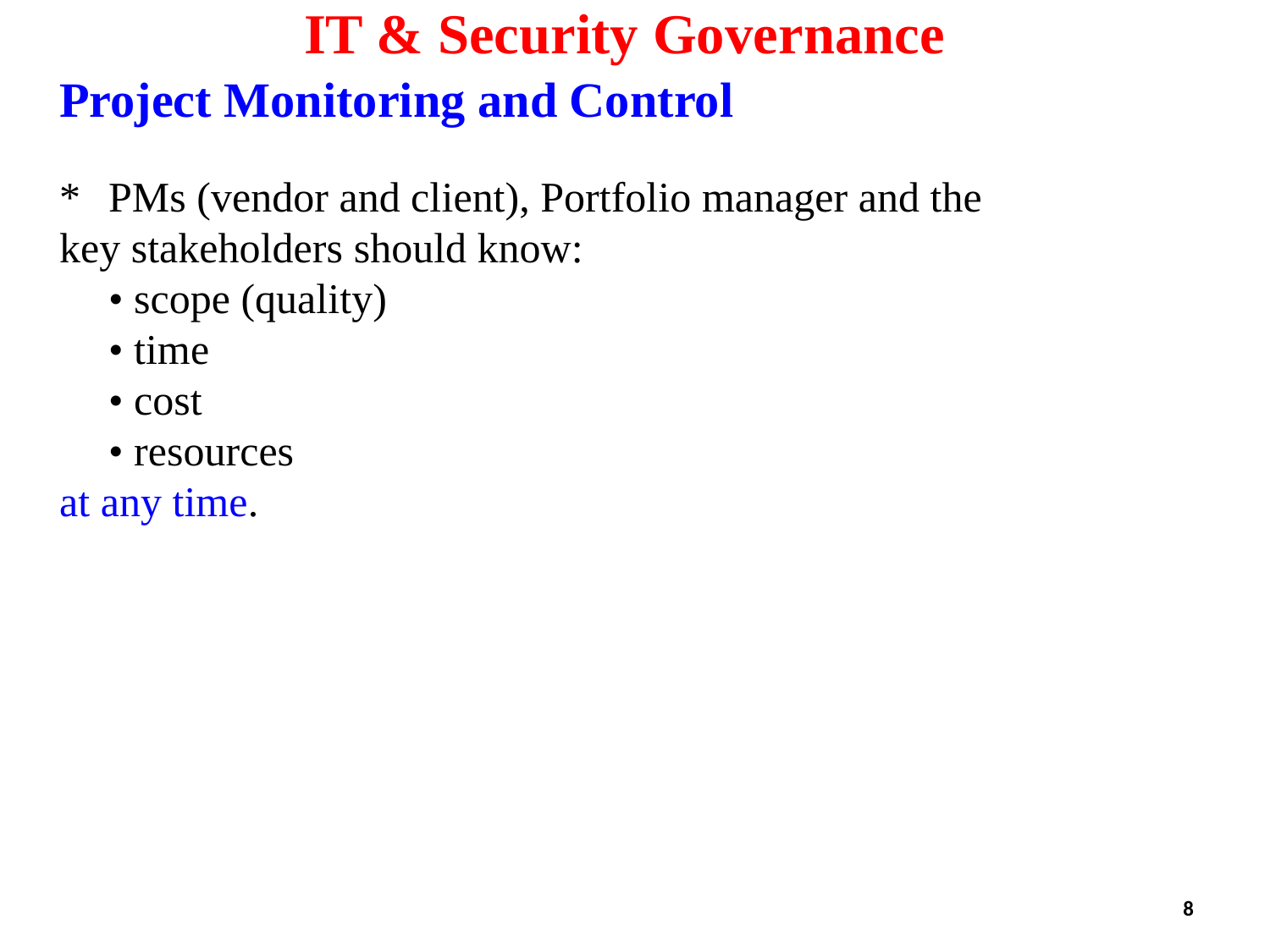

IT & Security Governance
Project Monitoring and Control

*	PMs (vendor and client), Portfolio manager and the
key stakeholders should know:
	• scope (quality)
	• time
	• cost
	• resources
at any time.
8